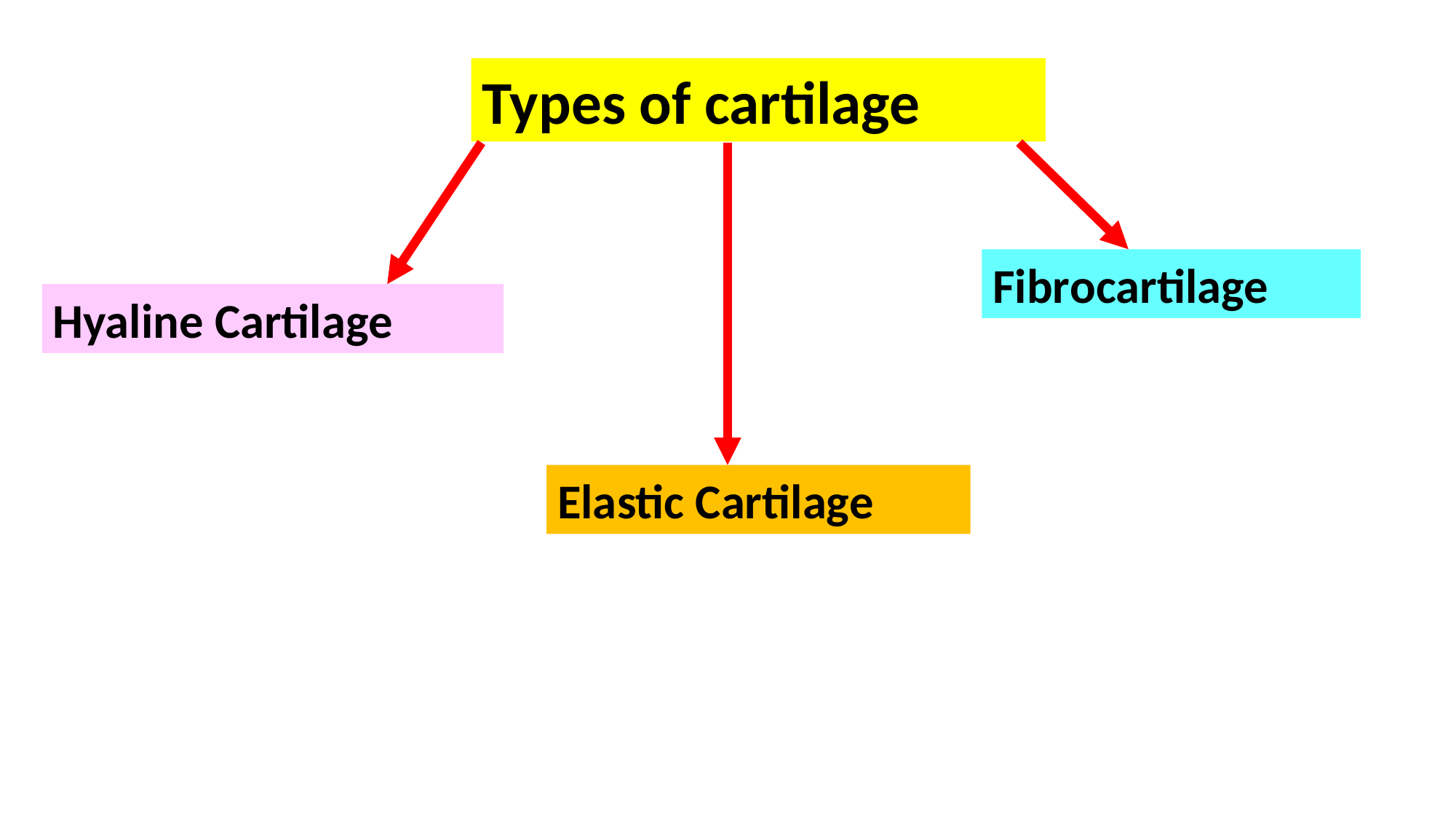

Types of cartilage
Fibrocartilage
Hyaline Cartilage
Elastic Cartilage